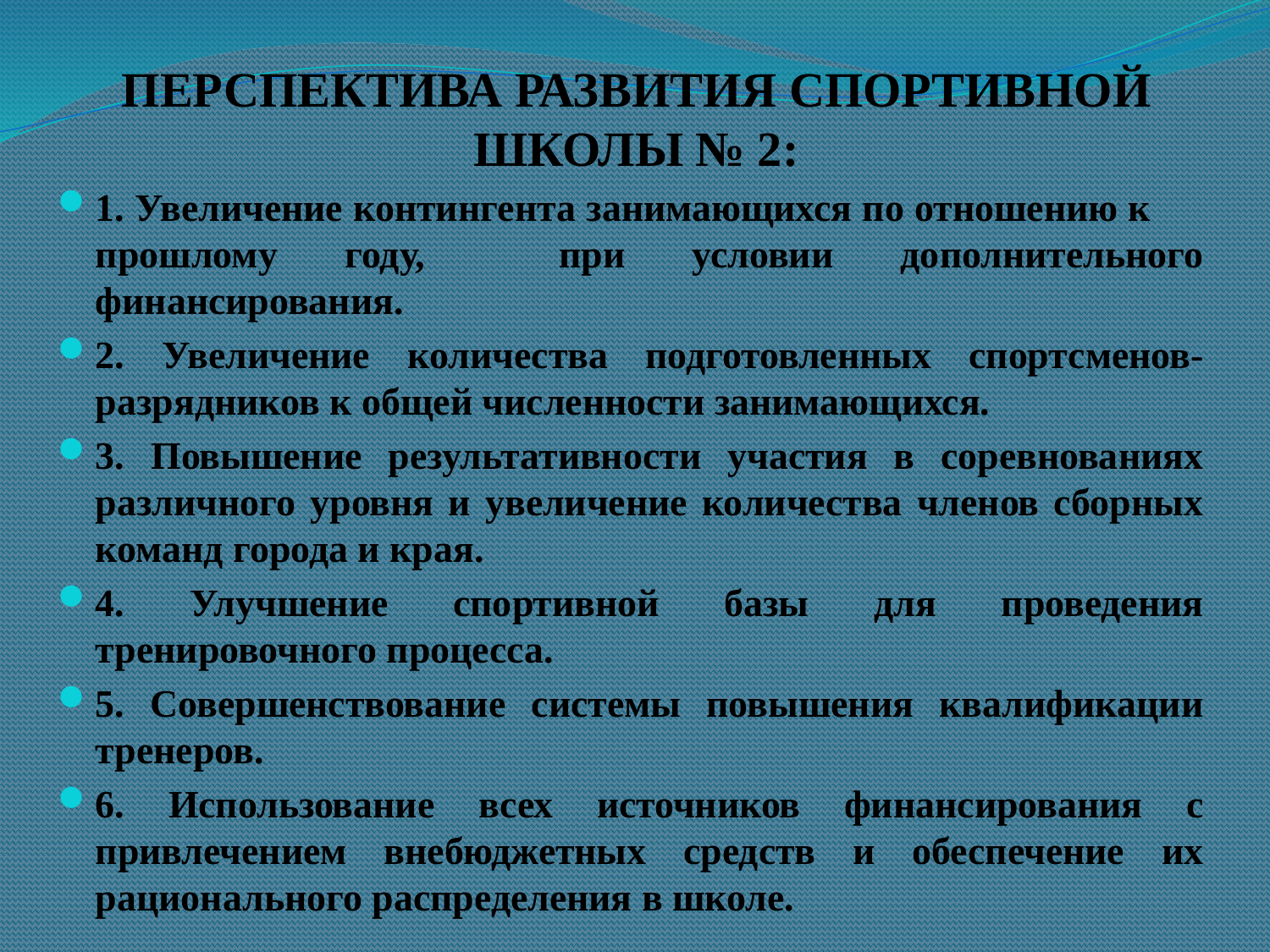

# ПЕРСПЕКТИВА РАЗВИТИЯ СПОРТИВНОЙ ШКОЛЫ № 2:
1. Увеличение контингента занимающихся по отношению к      прошлому году,  при условии дополнительного финансирования.
2. Увеличение количества подготовленных спортсменов-разрядников к общей численности занимающихся.
3. Повышение результативности участия в соревнованиях различного уровня и увеличение количества членов сборных команд города и края.
4. Улучшение спортивной базы для проведения тренировочного процесса.
5. Совершенствование системы повышения квалификации тренеров.
6. Использование всех источников финансирования с привлечением внебюджетных средств и обеспечение их рационального распределения в школе.